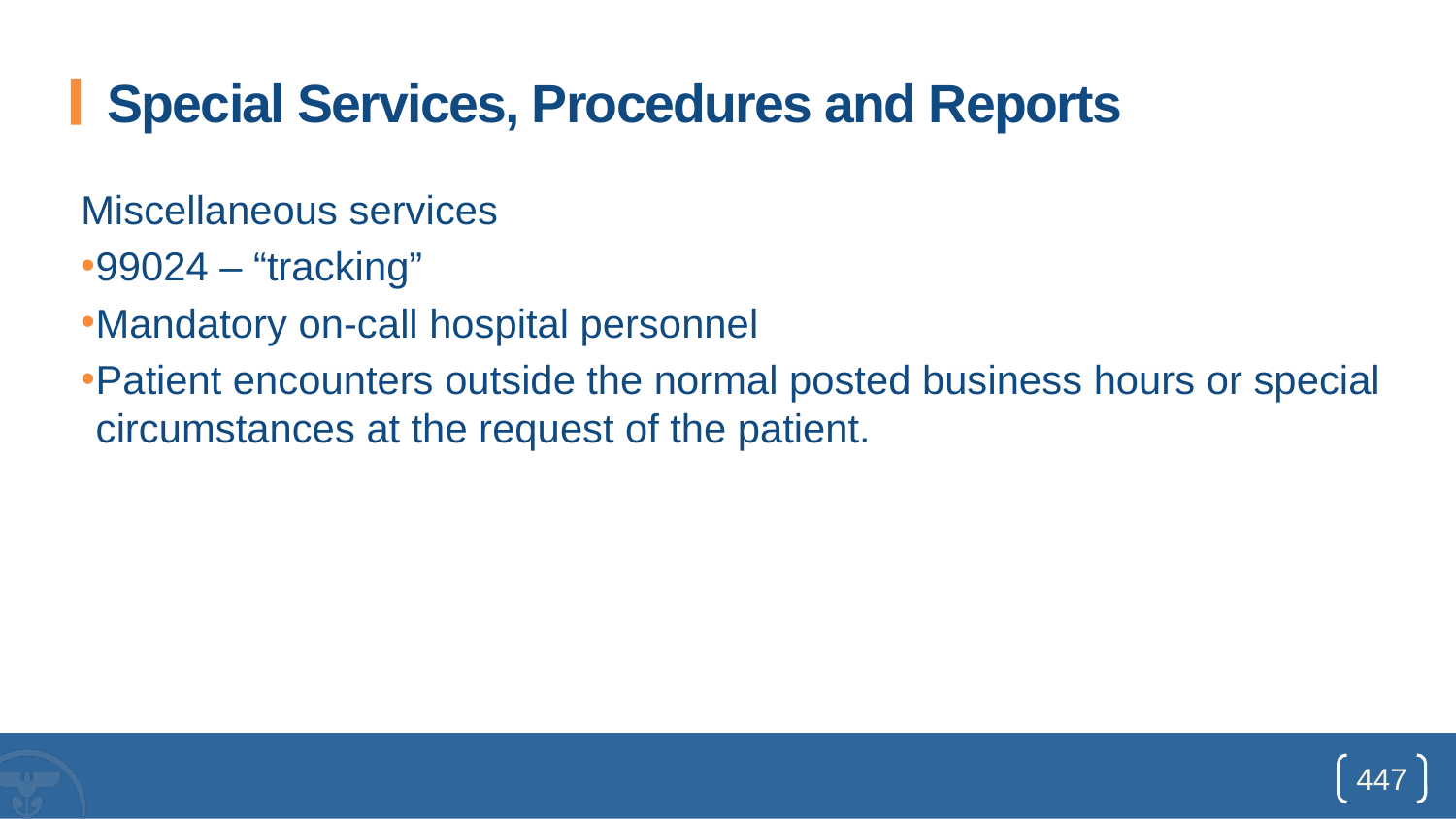

# Special Services, Procedures and Reports
Miscellaneous services
99024 – “tracking”
Mandatory on-call hospital personnel
Patient encounters outside the normal posted business hours or special circumstances at the request of the patient.
447